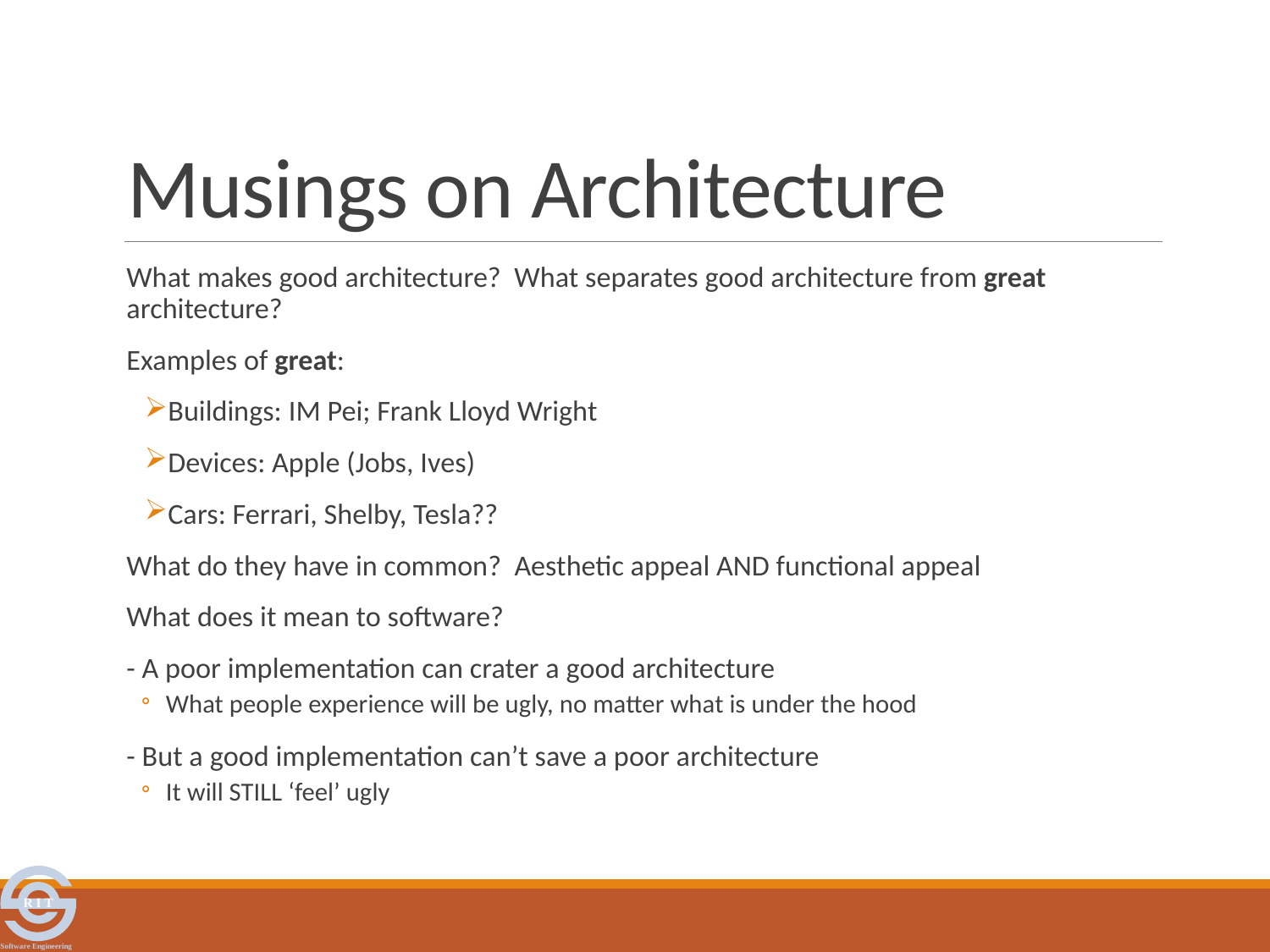

# Musings on Architecture
What makes good architecture?  What separates good architecture from great architecture?
Examples of great:
Buildings: IM Pei; Frank Lloyd Wright
Devices: Apple (Jobs, Ives)
Cars: Ferrari, Shelby, Tesla??
What do they have in common?  Aesthetic appeal AND functional appeal
What does it mean to software?
- A poor implementation can crater a good architecture
What people experience will be ugly, no matter what is under the hood
- But a good implementation can’t save a poor architecture
It will STILL ‘feel’ ugly